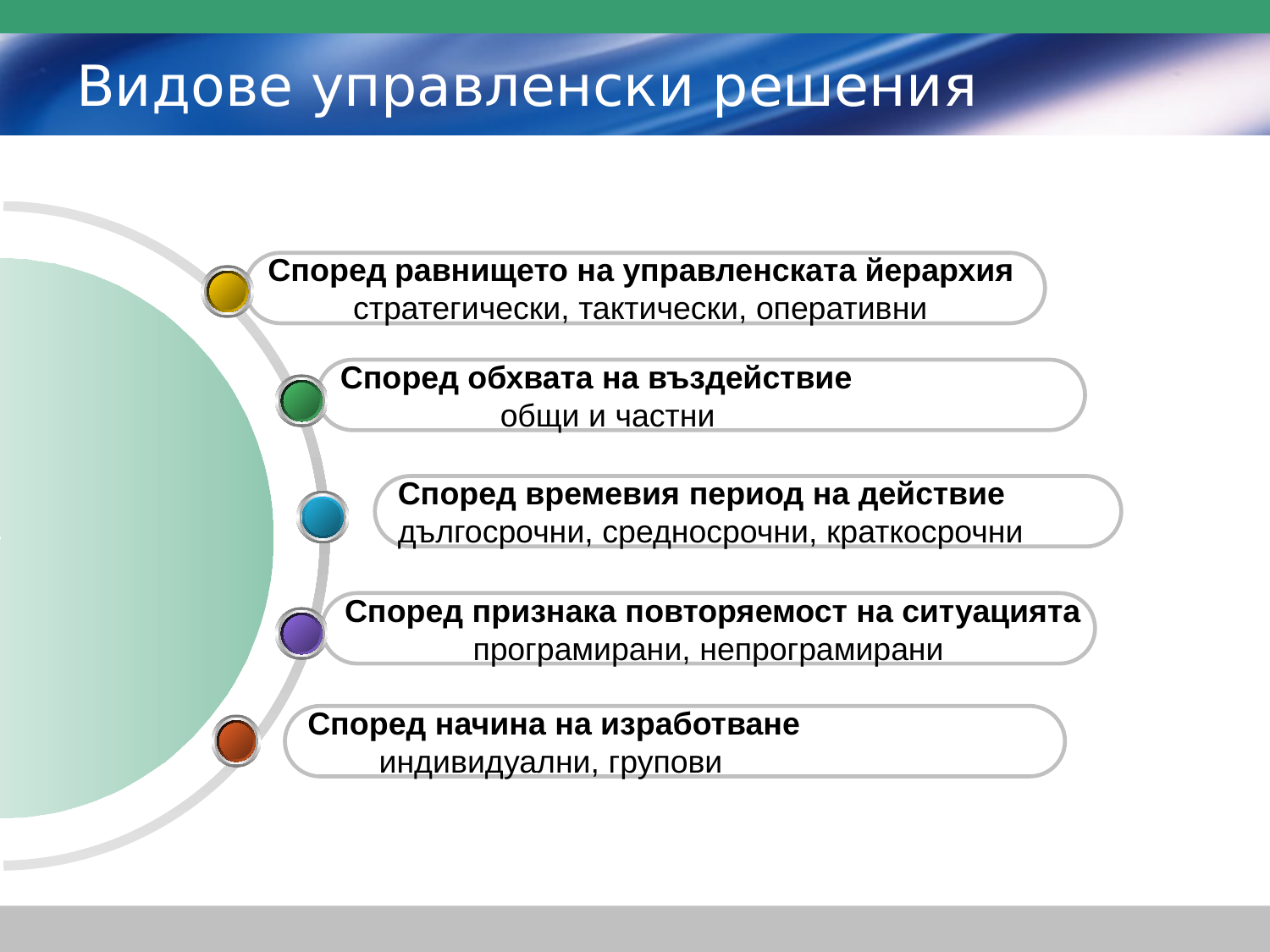

# Видове управленски решения

Според равнището на управленската йерархия
стратегически, тактически, оперативни

Според обхвата на въздействие
                  общи и частни

Според времевия период на действие
дългосрочни, средносрочни, краткосрочни

Според признака повторяемост на ситуацията
програмирани, непрограмирани

Според начина на изработване
        индивидуални, групови